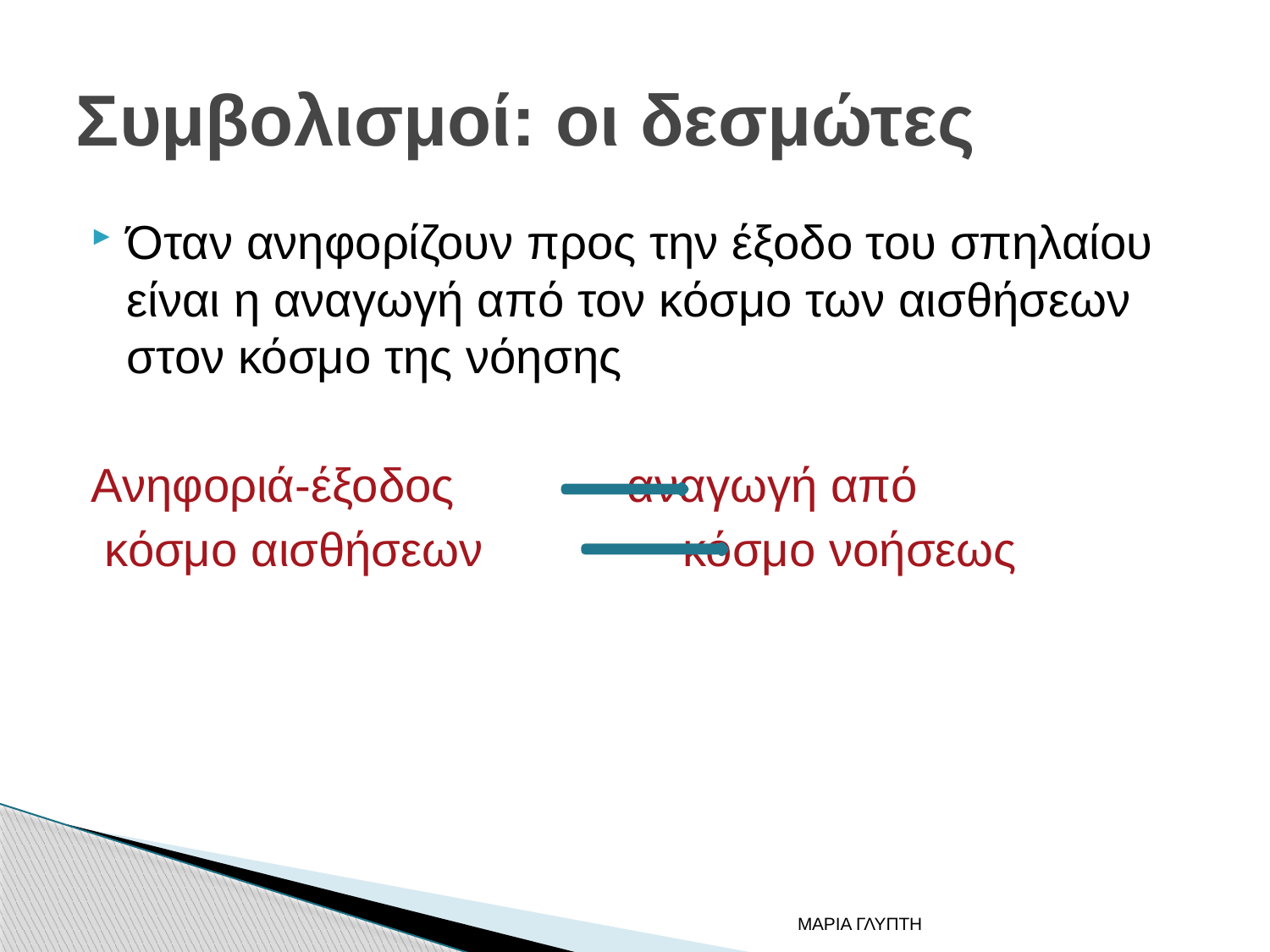

# Συμβολισμοί: οι δεσμώτες
Όταν ανηφορίζουν προς την έξοδο του σπηλαίου είναι η αναγωγή από τον κόσμο των αισθήσεων στον κόσμο της νόησης

Ανηφοριά-έξοδος             αναγωγή από
 κόσμο αισθήσεων               κόσμο νοήσεως

ΜΑΡΙΑ ΓΛΥΠΤΗ